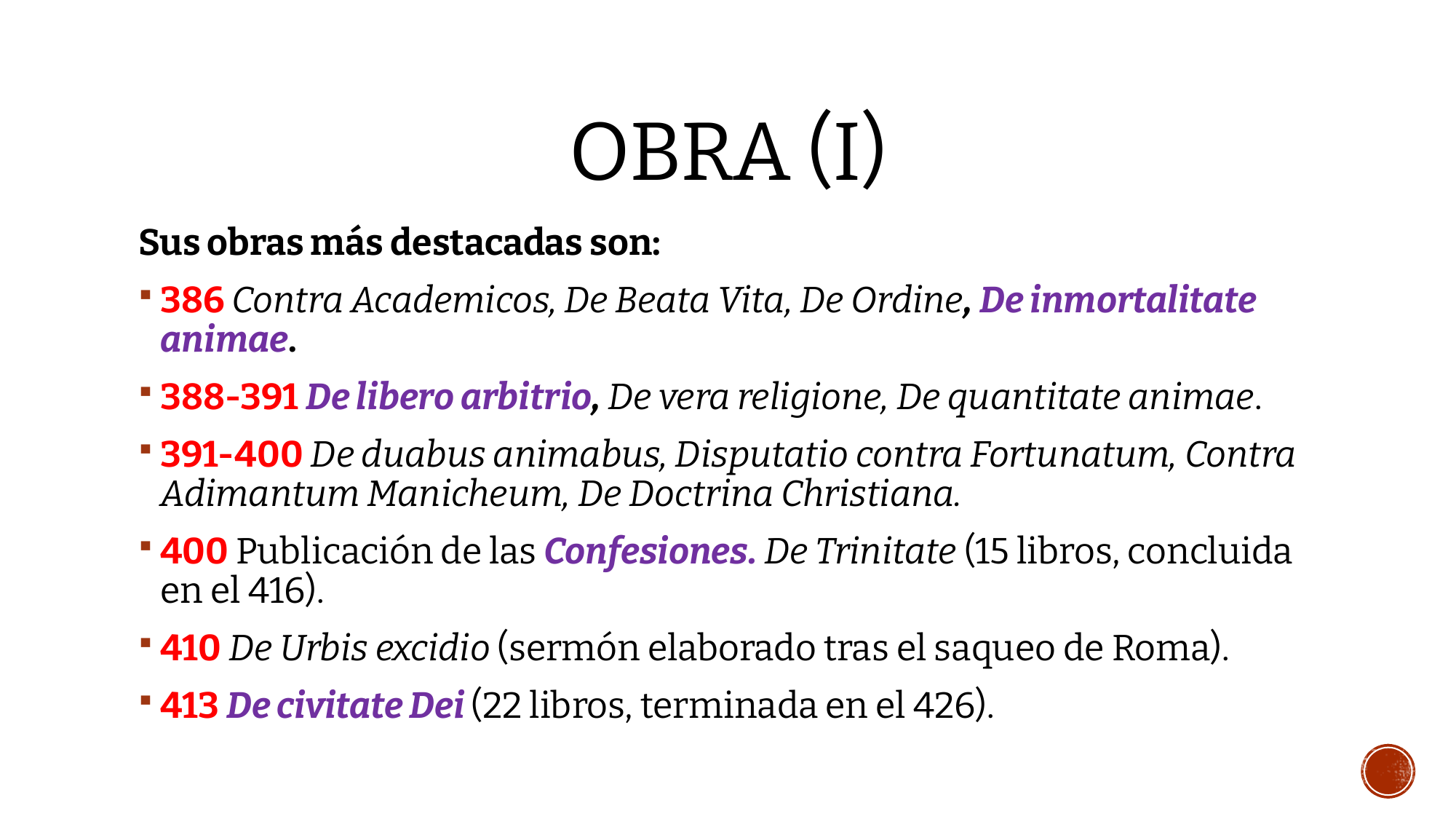

# Obra (I)
Sus obras más destacadas son:
386 Contra Academicos, De Beata Vita, De Ordine, De inmortalitate animae.
388-391 De libero arbitrio, De vera religione, De quantitate animae.
391-400 De duabus animabus, Disputatio contra Fortunatum, Contra Adimantum Manicheum, De Doctrina Christiana.
400 Publicación de las Confesiones. De Trinitate (15 libros, concluida en el 416).
410 De Urbis excidio (sermón elaborado tras el saqueo de Roma).
413 De civitate Dei (22 libros, terminada en el 426).